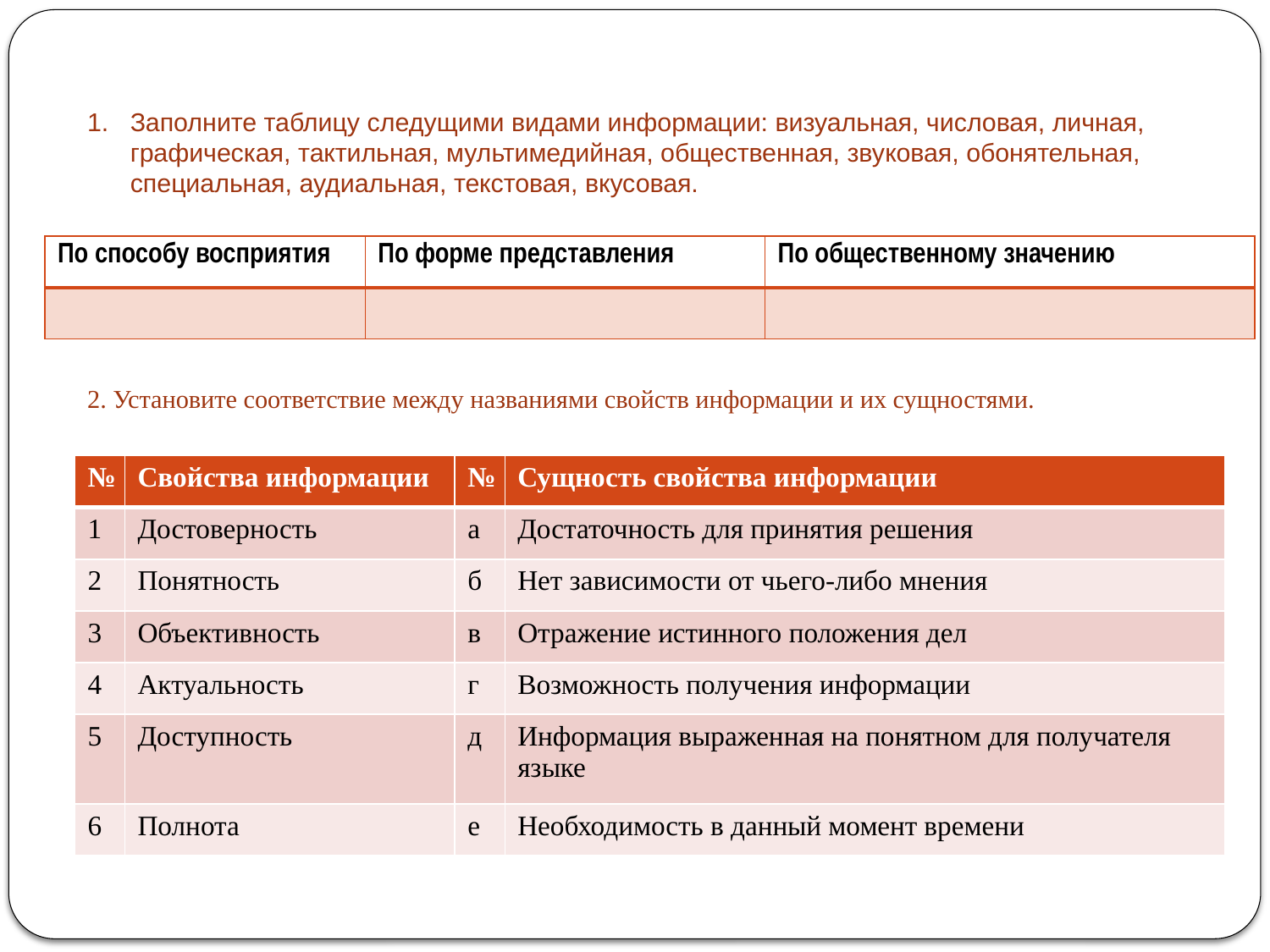

Заполните таблицу следущими видами информации: визуальная, числовая, личная, графическая, тактильная, мультимедийная, общественная, звуковая, обонятельная, специальная, аудиальная, текстовая, вкусовая.

2. Установите соответствие между названиями свойств информации и их сущностями.
| По способу восприятия | По форме представления | По общественному значению |
| --- | --- | --- |
|  |  |  |
| № | Свойства информации | № | Сущность свойства информации |
| --- | --- | --- | --- |
| 1 | Достоверность | а | Достаточность для принятия решения |
| 2 | Понятность | б | Нет зависимости от чьего-либо мнения |
| 3 | Объективность | в | Отражение истинного положения дел |
| 4 | Актуальность | г | Возможность получения информации |
| 5 | Доступность | д | Информация выраженная на понятном для получателя языке |
| 6 | Полнота | е | Необходимость в данный момент времени |